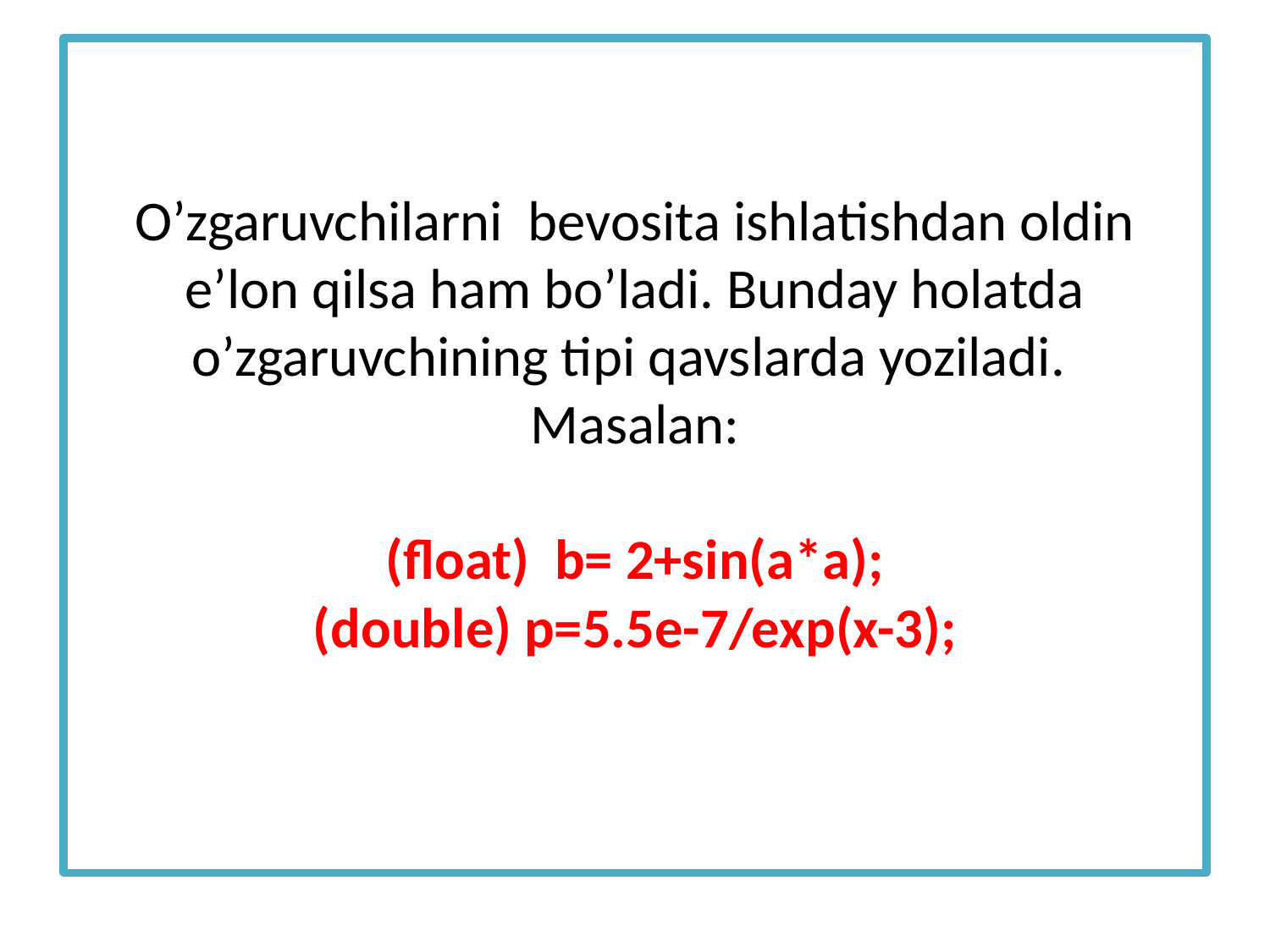

# O’zgaruvchilarni  bevosita ishlatishdan oldin e’lon qilsa ham bo’ladi. Bunday holatda o’zgaruvchining tipi qavslarda yoziladi. Masalan: (float)  b= 2+sin(a*a); (double) p=5.5e-7/exp(x-3);